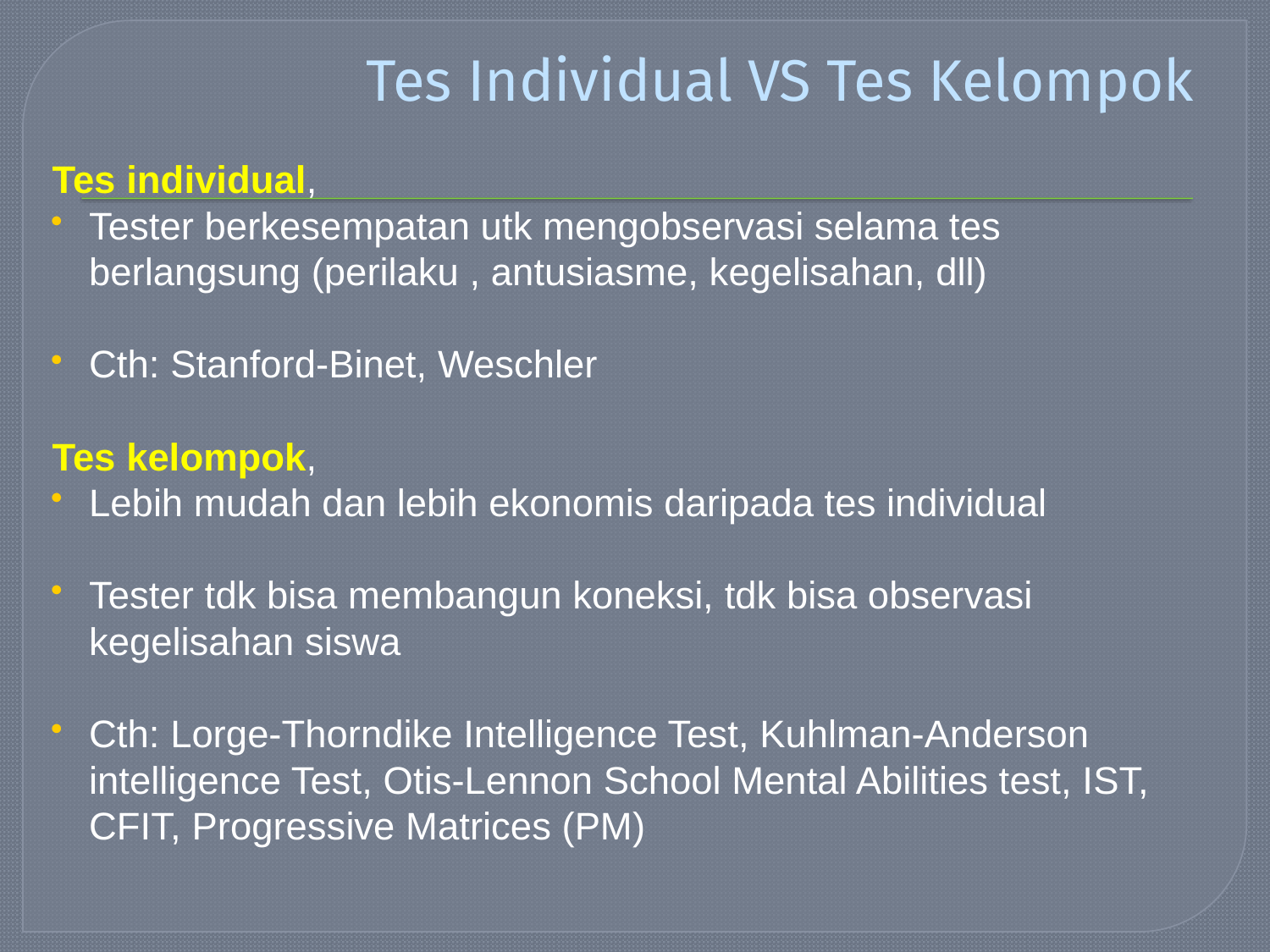

# Tes Individual VS Tes Kelompok
Tes individual,
Tester berkesempatan utk mengobservasi selama tes berlangsung (perilaku , antusiasme, kegelisahan, dll)

Cth: Stanford-Binet, Weschler

Tes kelompok,
Lebih mudah dan lebih ekonomis daripada tes individual

Tester tdk bisa membangun koneksi, tdk bisa observasi kegelisahan siswa

Cth: Lorge-Thorndike Intelligence Test, Kuhlman-Anderson intelligence Test, Otis-Lennon School Mental Abilities test, IST, CFIT, Progressive Matrices (PM)